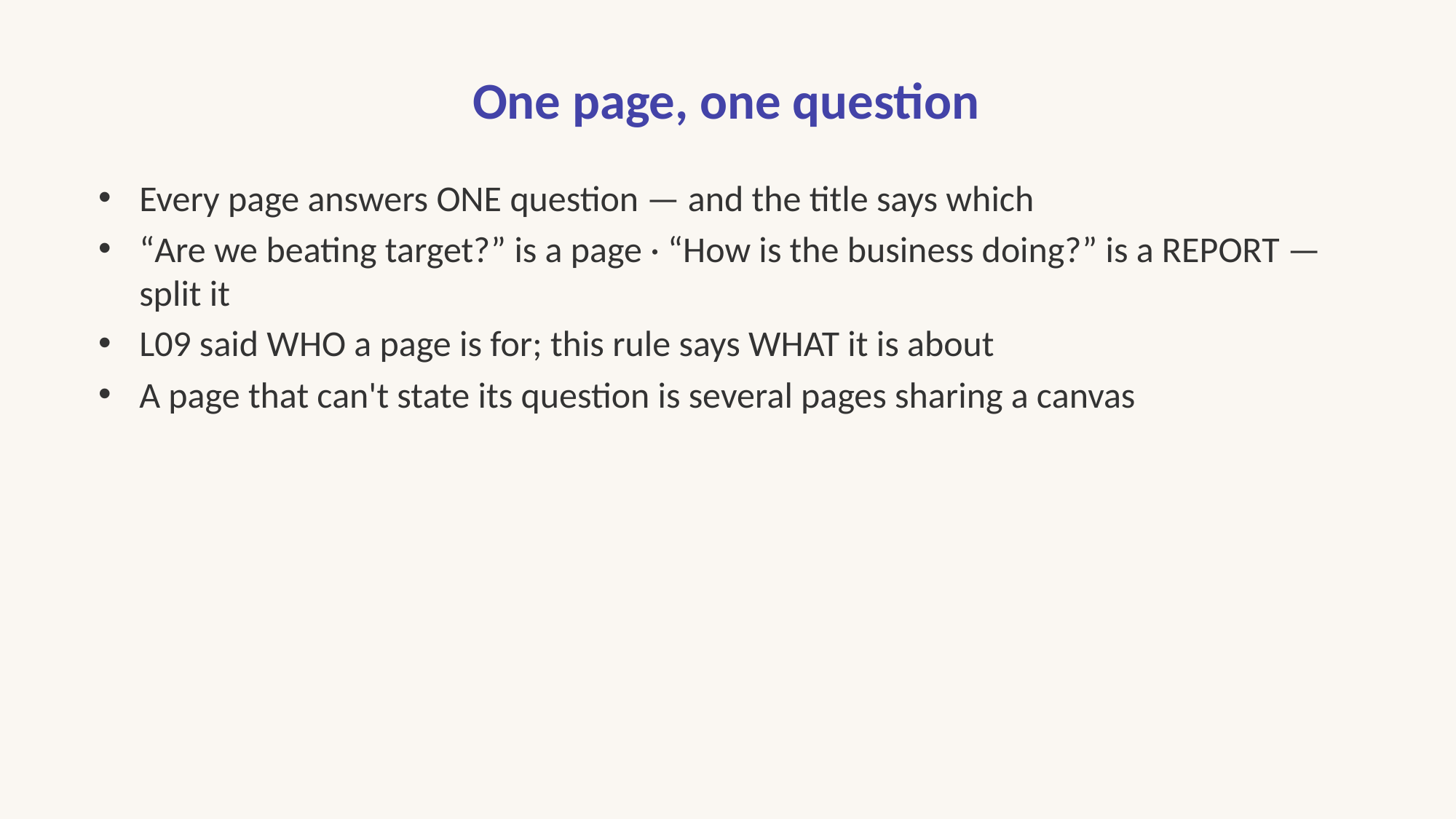

# One page, one question
Every page answers ONE question — and the title says which
“Are we beating target?” is a page · “How is the business doing?” is a REPORT — split it
L09 said WHO a page is for; this rule says WHAT it is about
A page that can't state its question is several pages sharing a canvas